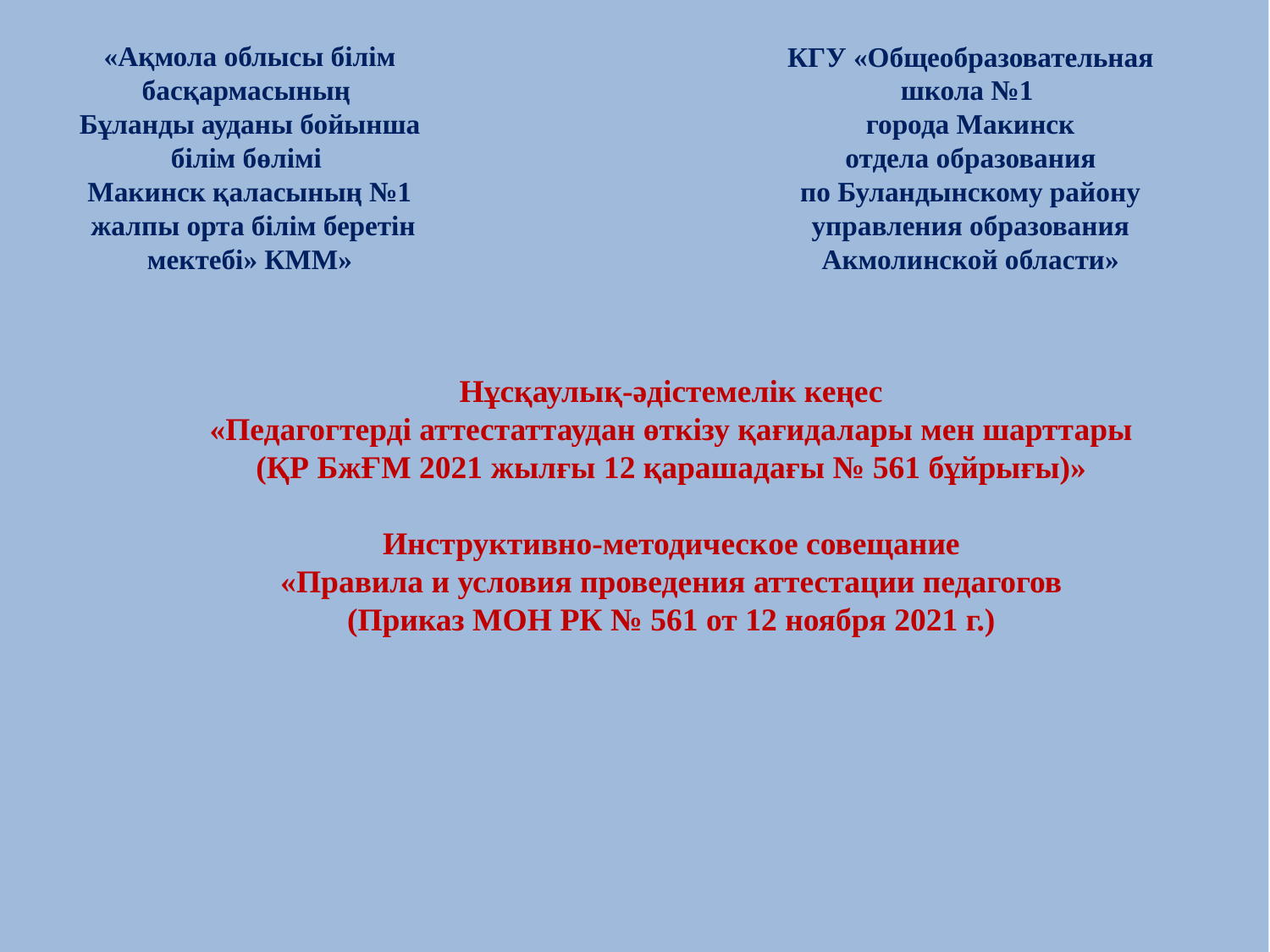

«Ақмола облысы білім басқармасының
Бұланды ауданы бойынша білім бөлімі
Макинск қаласының №1
 жалпы орта білім беретін мектебі» КММ»

КГУ «Общеобразовательная школа №1
города Макинск
 отдела образования
по Буландынскому району
 управления образования
Акмолинской области»

Нұсқаулық-әдістемелік кеңес
«Педагогтерді аттестаттаудан өткізу қағидалары мен шарттары (ҚР БжҒМ 2021 жылғы 12 қарашадағы № 561 бұйрығы)»

Инструктивно-методическое совещание
«Правила и условия проведения аттестации педагогов
 (Приказ МОН РК № 561 от 12 ноября 2021 г.)